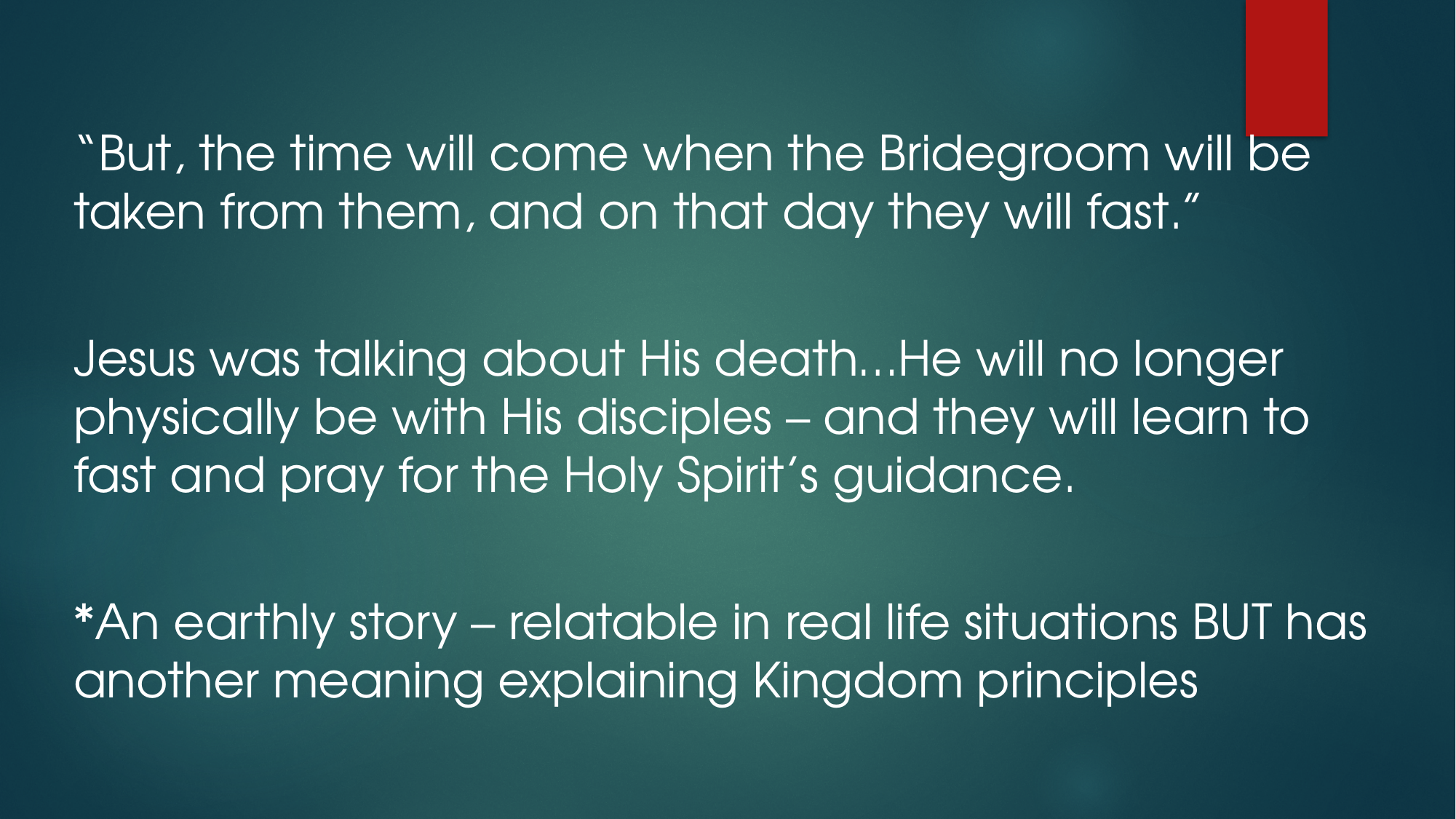

“But, the time will come when the Bridegroom will be taken from them, and on that day they will fast.”

Jesus was talking about His death…He will no longer physically be with His disciples – and they will learn to fast and pray for the Holy Spirit’s guidance.

*An earthly story – relatable in real life situations BUT has another meaning explaining Kingdom principles